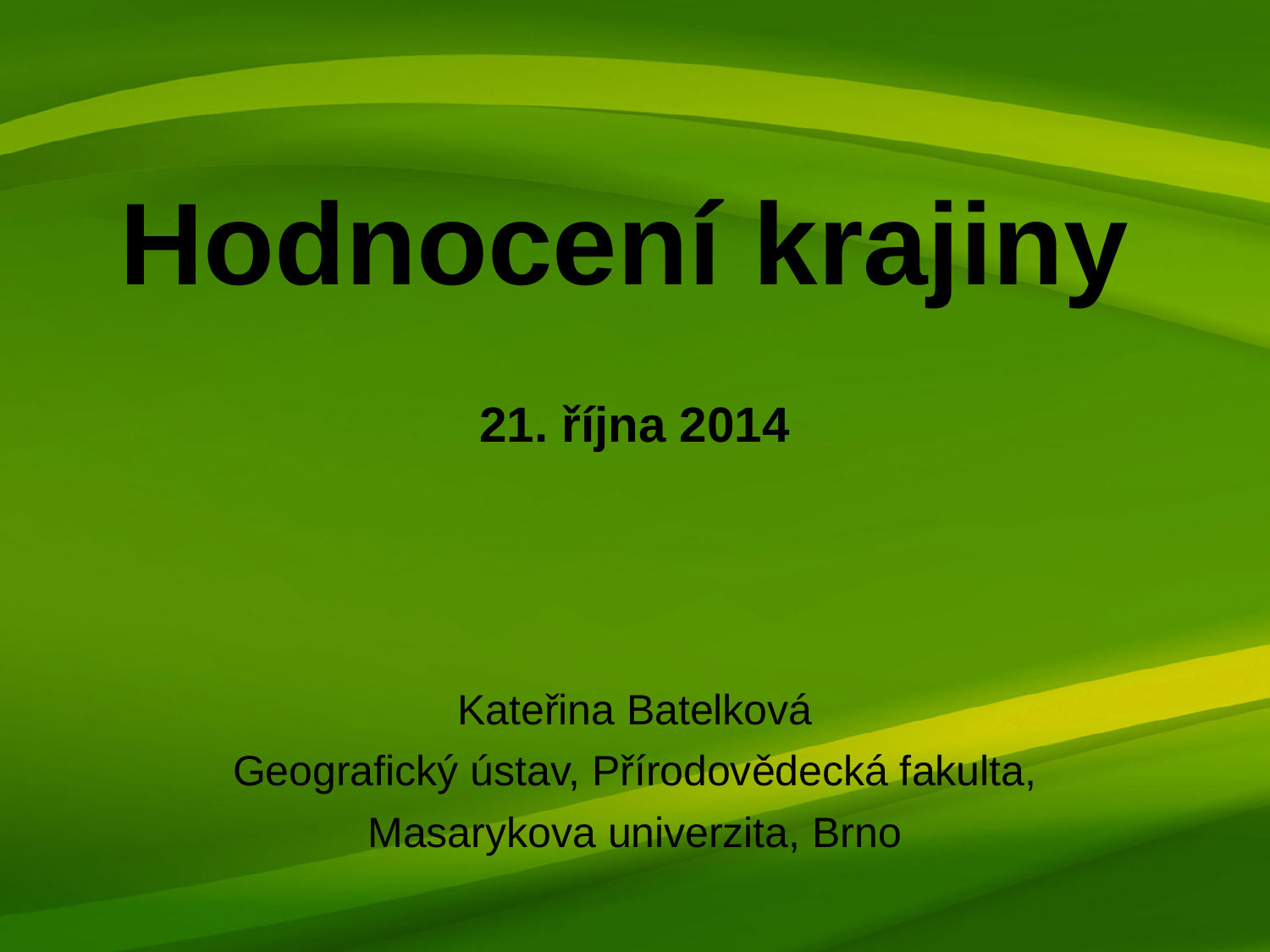

Hodnocení krajiny
21. října 2014
Kateřina Batelková
Geografický ústav, Přírodovědecká fakulta,
Masarykova univerzita, Brno